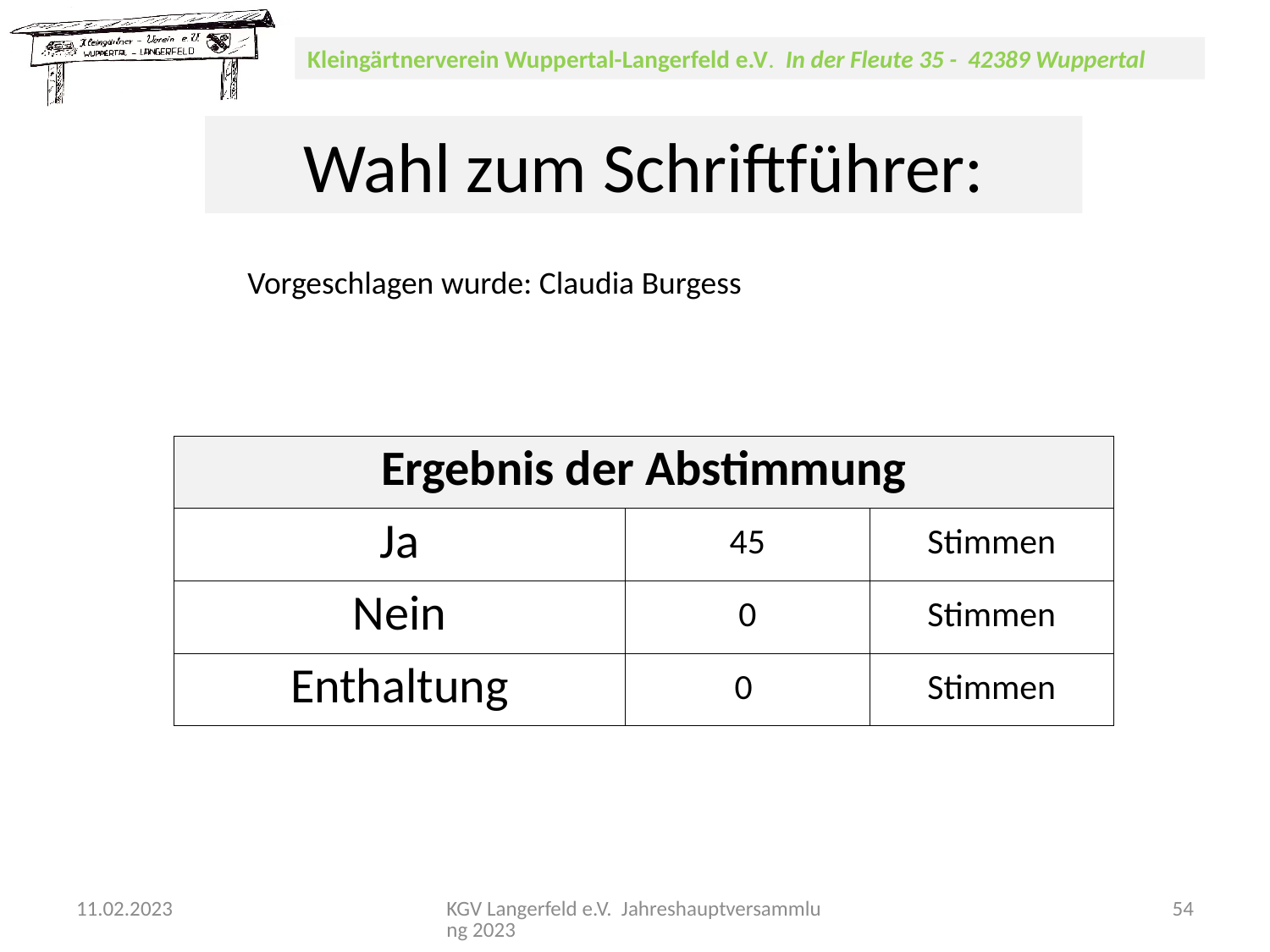

Wahl zum Schriftführer:
Vorgeschlagen wurde: Claudia Burgess

| Ergebnis der Abstimmung |  |  |
| --- | --- | --- |
| Ja | 45 | Stimmen |
| Nein | 0 | Stimmen |
| Enthaltung | 0 | Stimmen |
11.02.2023
KGV Langerfeld e.V.  Jahreshauptversammlung 2023
54